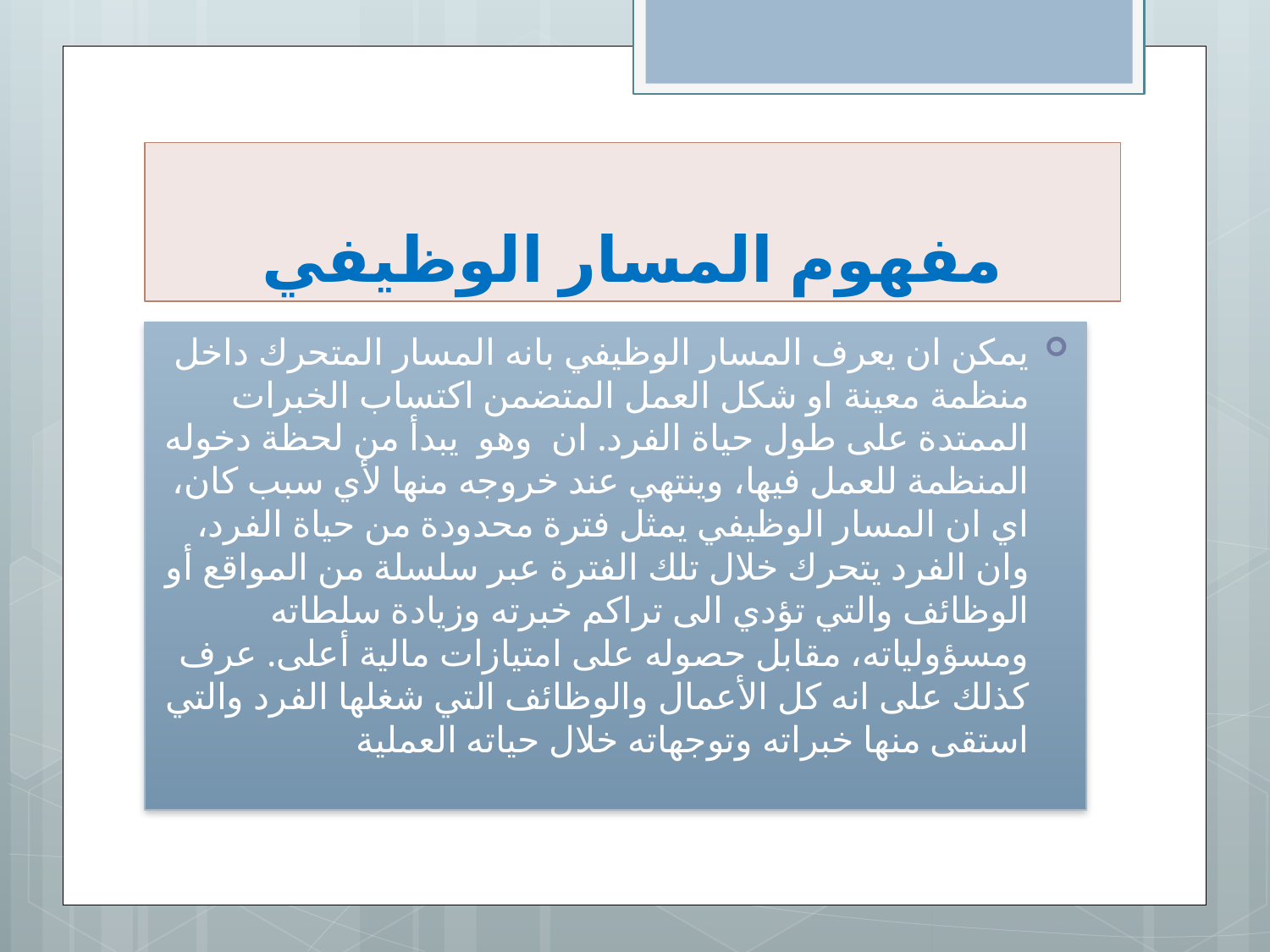

# مفهوم المسار الوظيفي
يمكن ان يعرف المسار الوظيفي بانه المسار المتحرك داخل منظمة معينة او شكل العمل المتضمن اكتساب الخبرات الممتدة على طول حياة الفرد. ان  وهو  يبدأ من لحظة دخوله المنظمة للعمل فيها، وينتهي عند خروجه منها لأي سبب كان، اي ان المسار الوظيفي يمثل فترة محدودة من حياة الفرد، وان الفرد يتحرك خلال تلك الفترة عبر سلسلة من المواقع أو الوظائف والتي تؤدي الى تراكم خبرته وزيادة سلطاته ومسؤولياته، مقابل حصوله على امتيازات مالية أعلى. عرف كذلك على انه كل الأعمال والوظائف التي شغلها الفرد والتي استقى منها خبراته وتوجهاته خلال حياته العملية